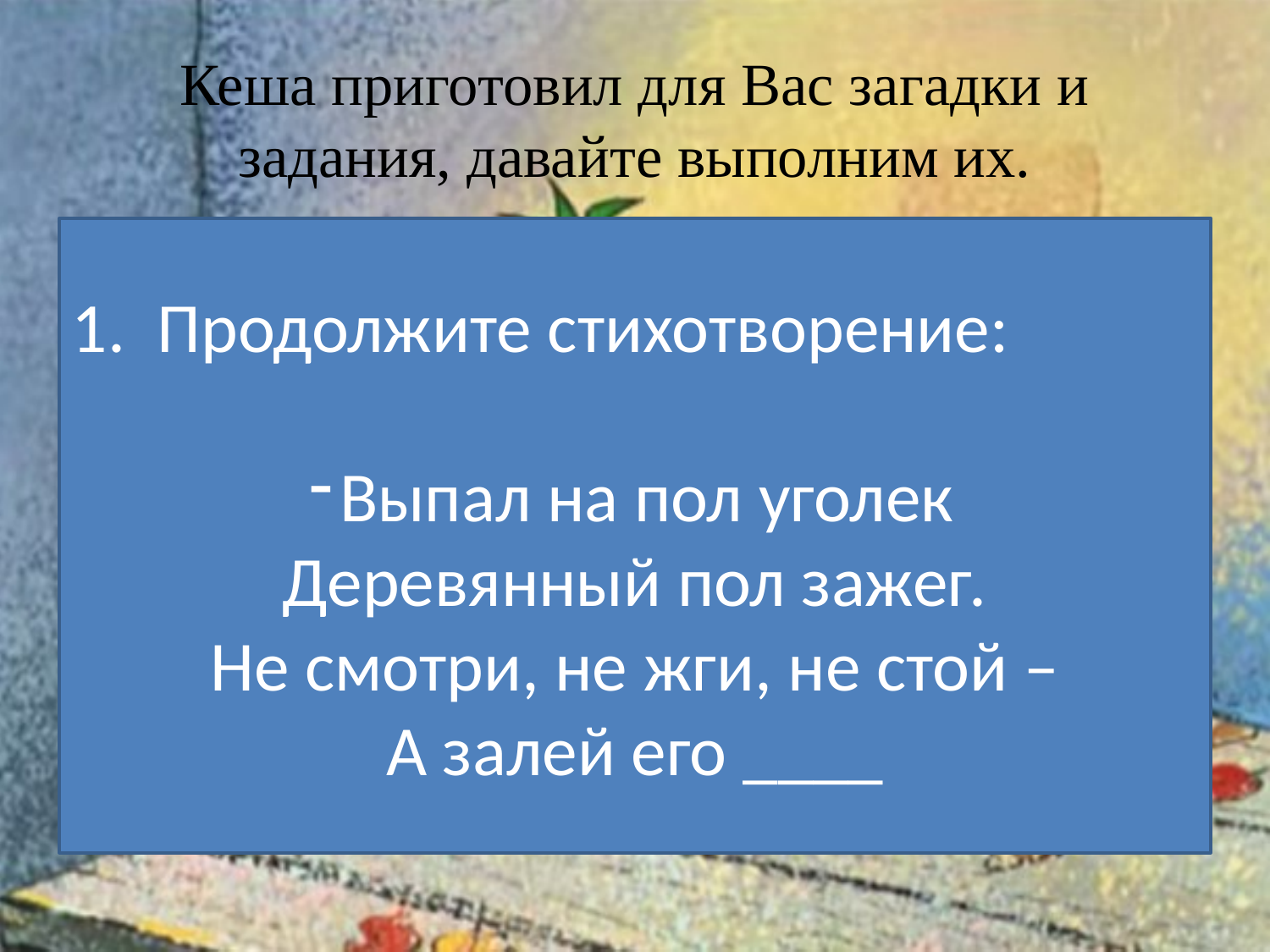

# Кеша приготовил для Вас загадки и задания, давайте выполним их.
1.  Продолжите стихотворение:

Выпал на пол уголек
Деревянный пол зажег.
Не смотри, не жги, не стой –
А залей его ____